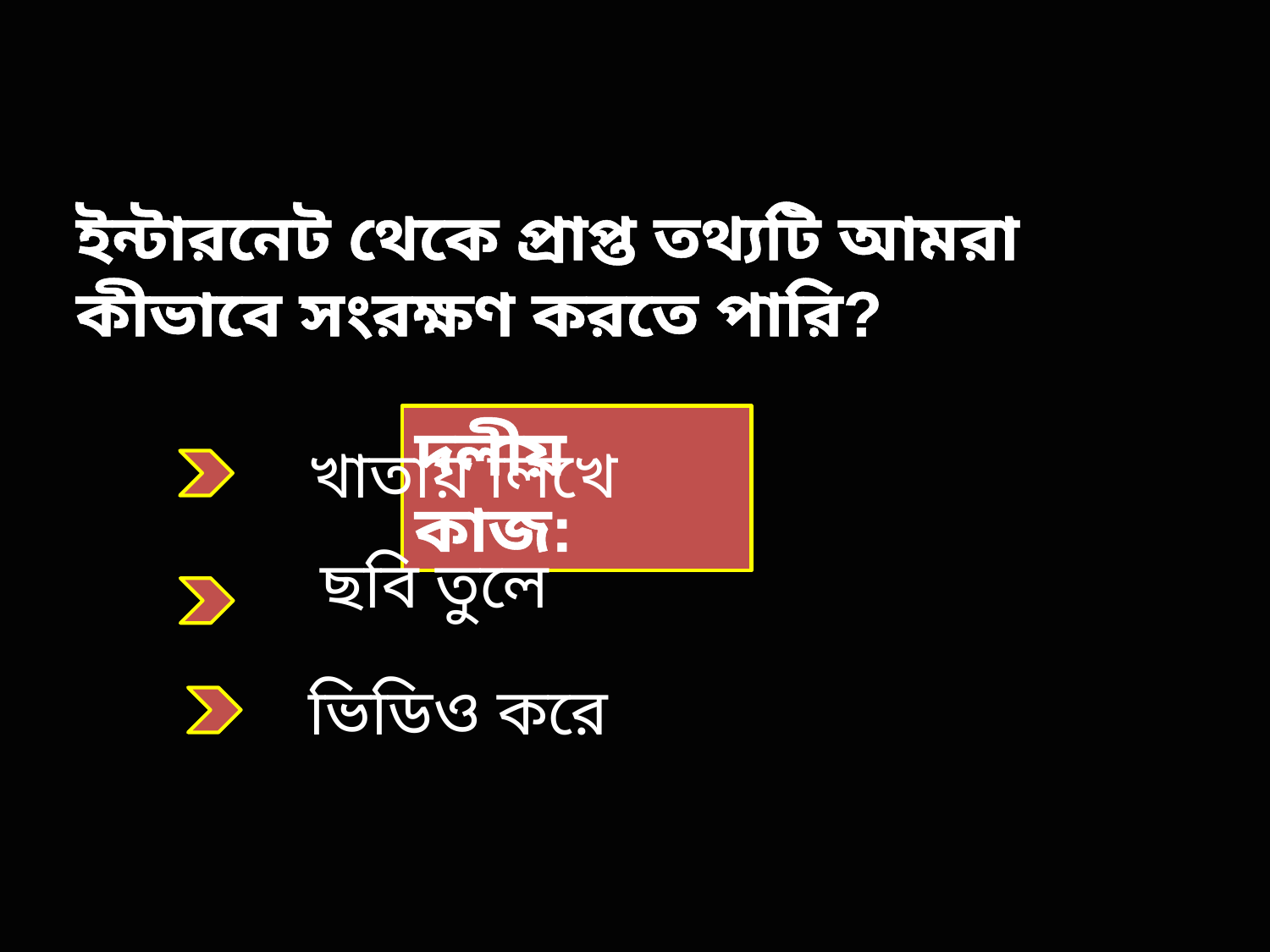

ইন্টারনেট থেকে প্রাপ্ত তথ্যটি আমরা কীভাবে সংরক্ষণ করতে পারি?

দলীয় কাজ:
খাতায় লিখে

  ছবি তুলে
ভিডিও করে